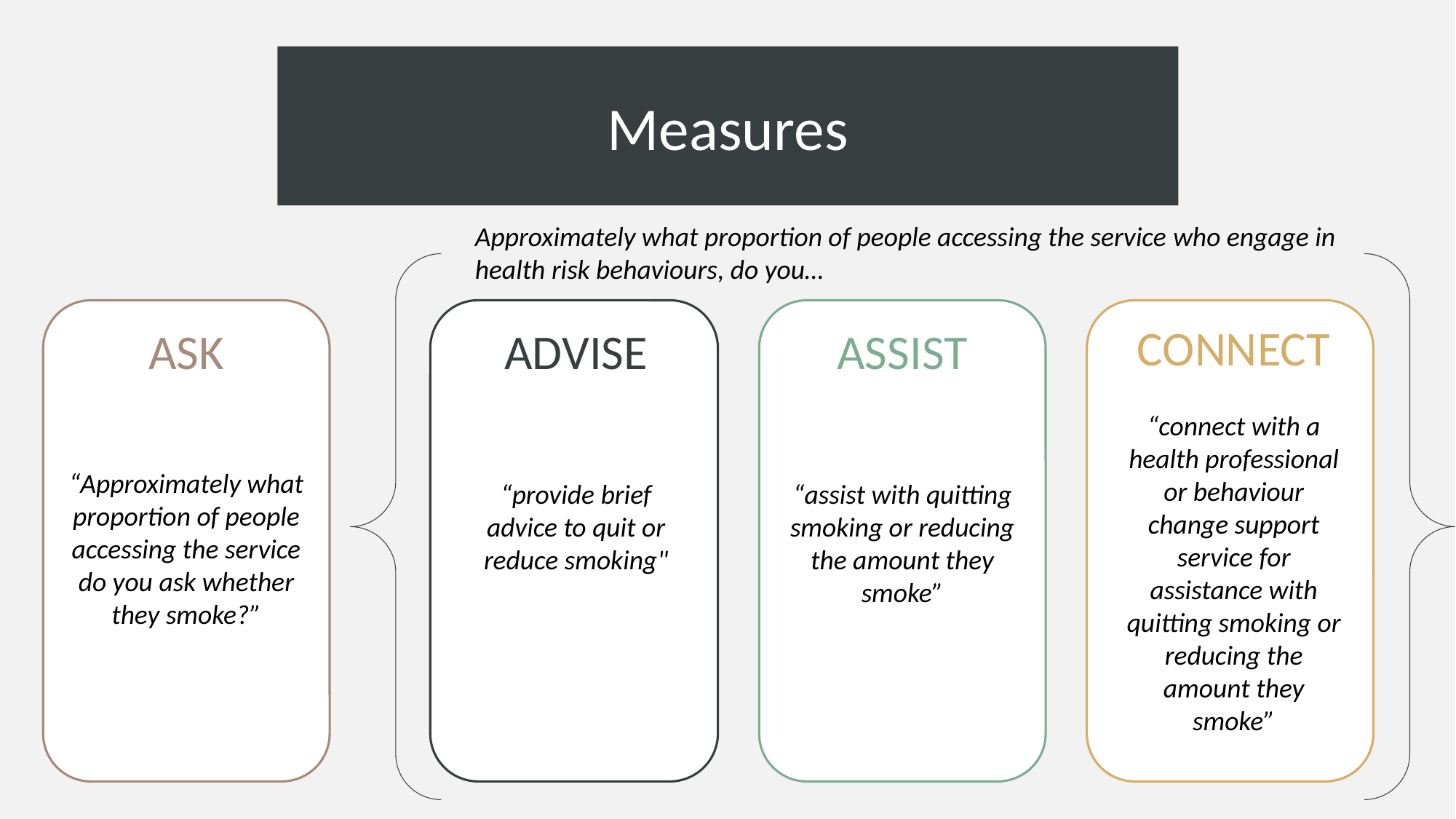

Measures
Approximately what proportion of people accessing the service who engage in health risk behaviours, do you…

CONNECT

“connect with a health professional or behaviour change support service for assistance with quitting smoking or reducing the amount they smoke”

ASK

“Approximately what proportion of people accessing the service do you ask whether they smoke?”

ADVISE

“provide brief advice to quit or reduce smoking"

ASSIST

“assist with quitting smoking or reducing the amount they smoke”